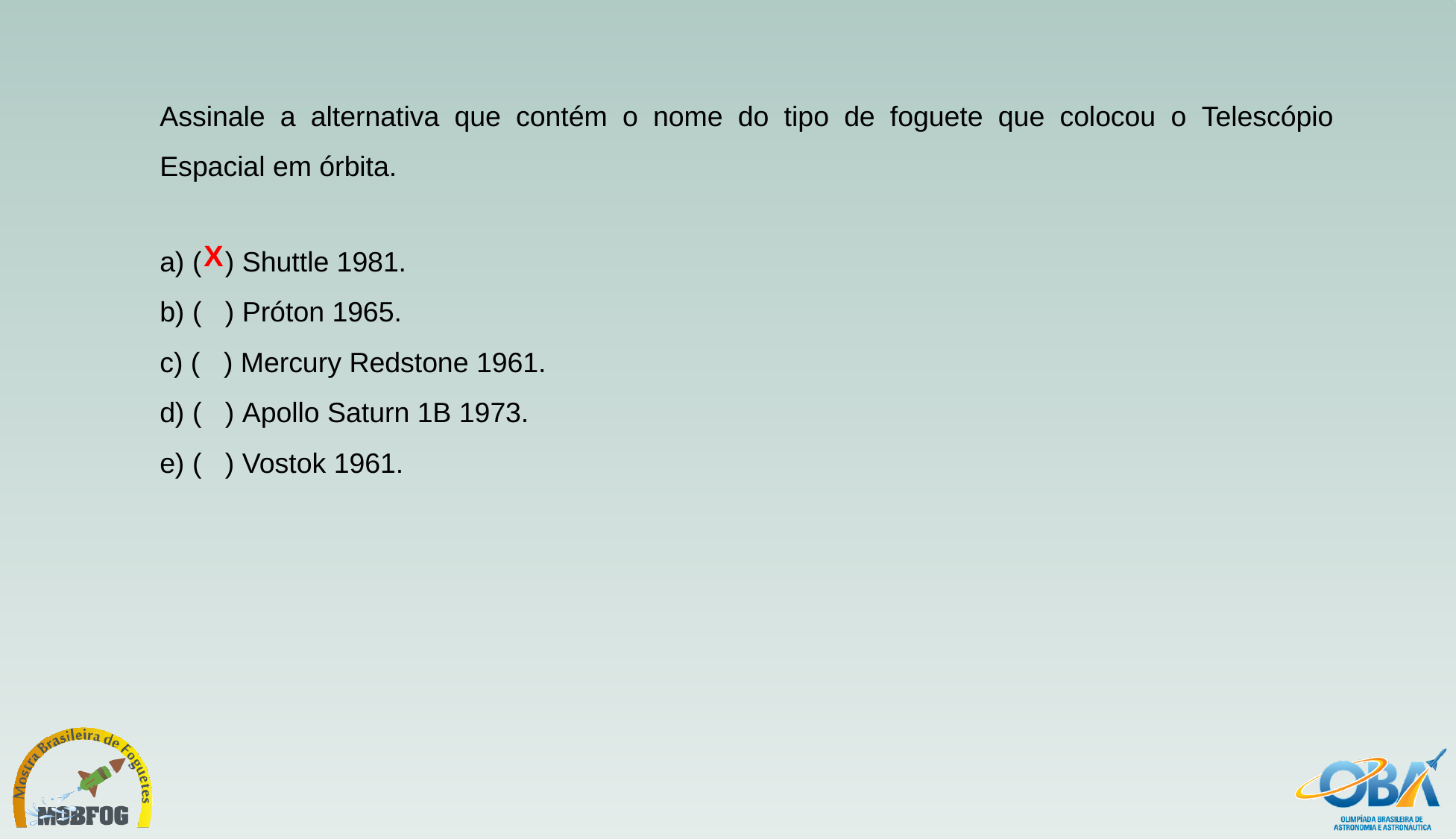

Assinale a alternativa que contém o nome do tipo de foguete que colocou o Telescópio Espacial em órbita.

a) (   ) Shuttle 1981.
b) (   ) Próton 1965.
c) (   ) Mercury Redstone 1961.
d) (   ) Apollo Saturn 1B 1973.
e) (   ) Vostok 1961.
X